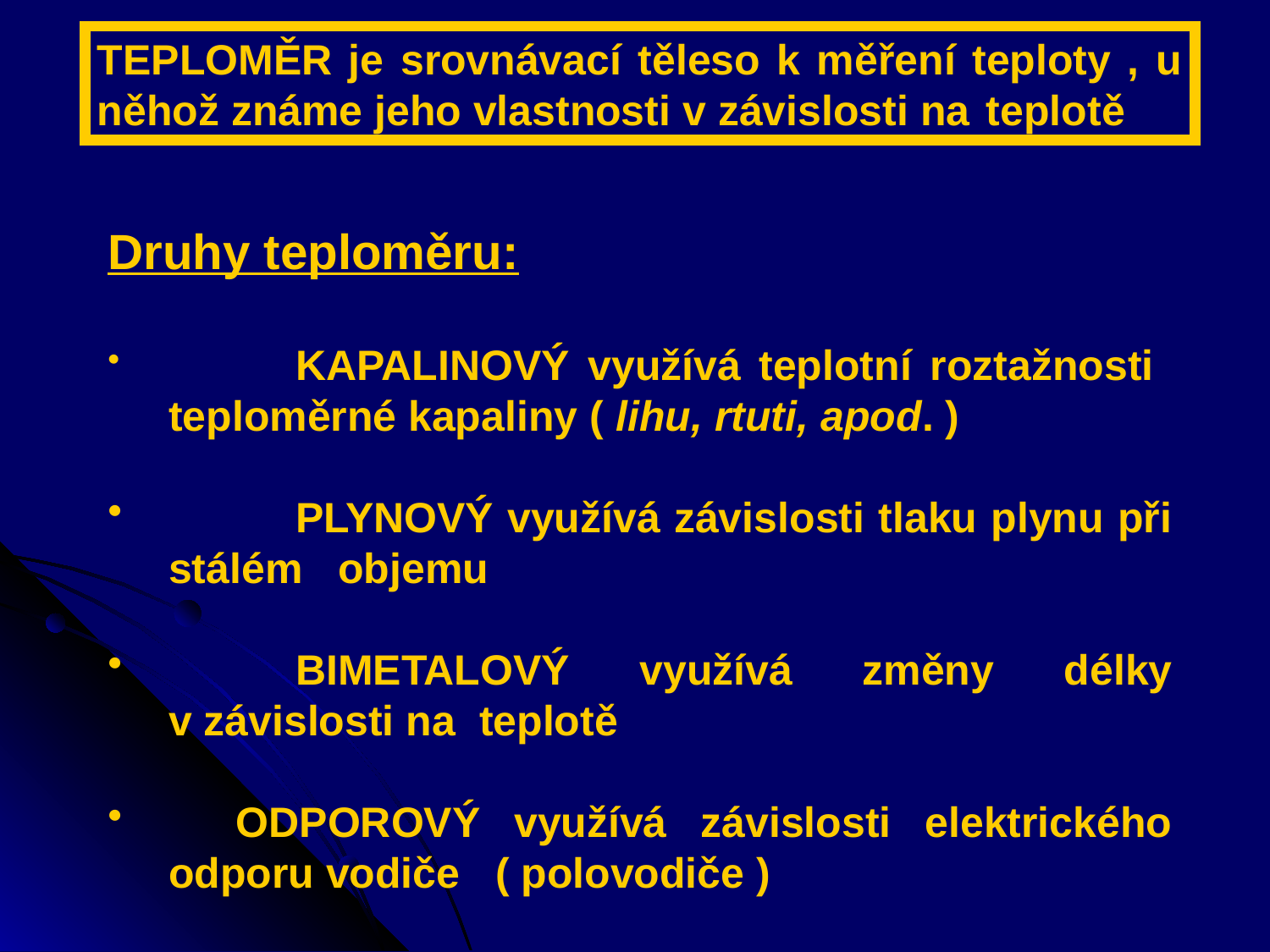

TEPLOMĚR je srovnávací těleso k měření teploty , u něhož známe jeho vlastnosti v závislosti na 	teplotě
Druhy teploměru:

	KAPALINOVÝ využívá teplotní roztažnosti  teploměrné kapaliny ( lihu, rtuti, apod. )

	PLYNOVÝ využívá závislosti tlaku plynu při stálém   objemu

	BIMETALOVÝ využívá změny délky v závislosti na  teplotě

  ODPOROVÝ využívá závislosti elektrického odporu vodiče   ( polovodiče )